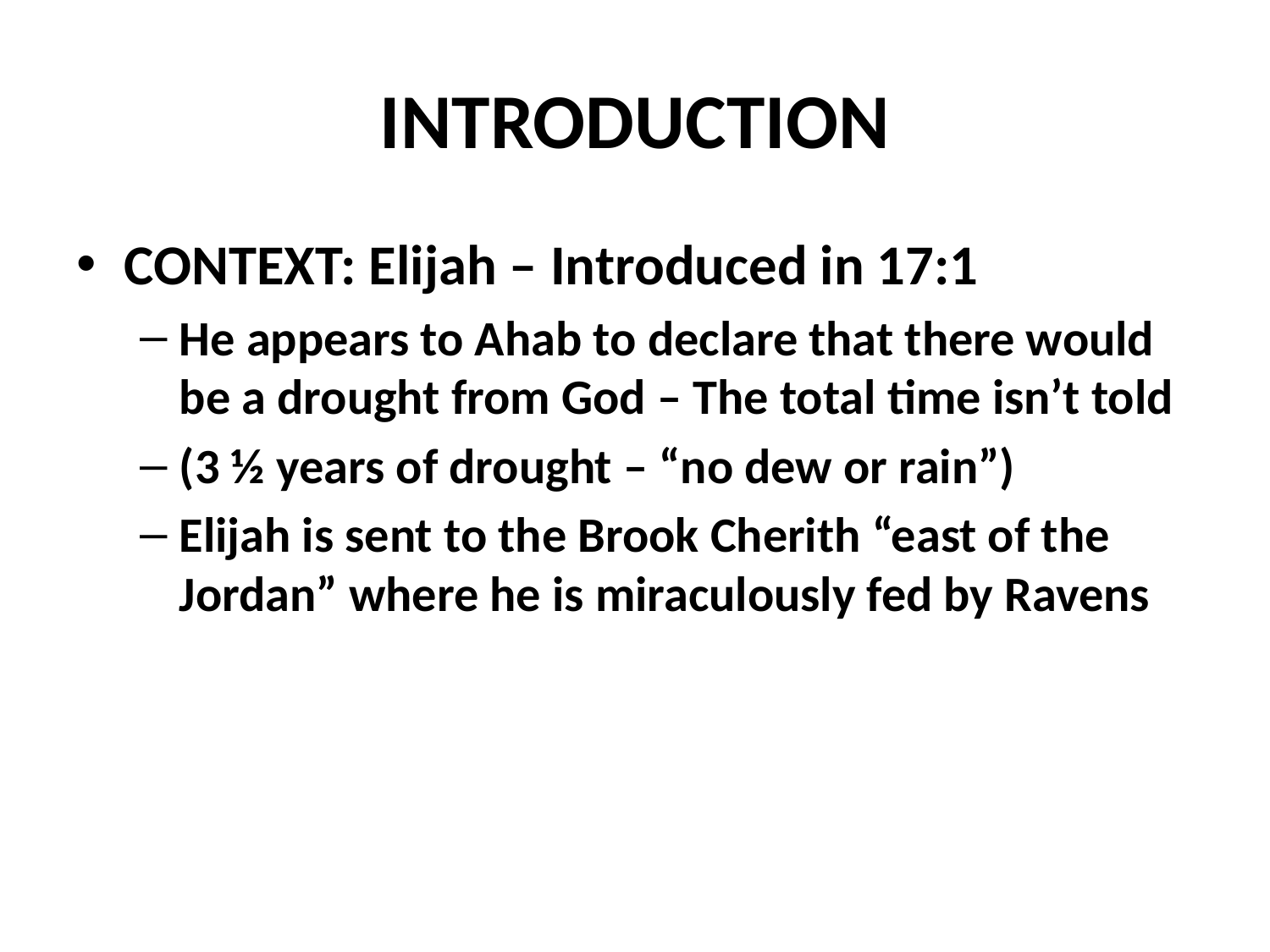

# INTRODUCTION
CONTEXT: Elijah – Introduced in 17:1
He appears to Ahab to declare that there would be a drought from God – The total time isn’t told
(3 ½ years of drought – “no dew or rain”)
Elijah is sent to the Brook Cherith “east of the Jordan” where he is miraculously fed by Ravens